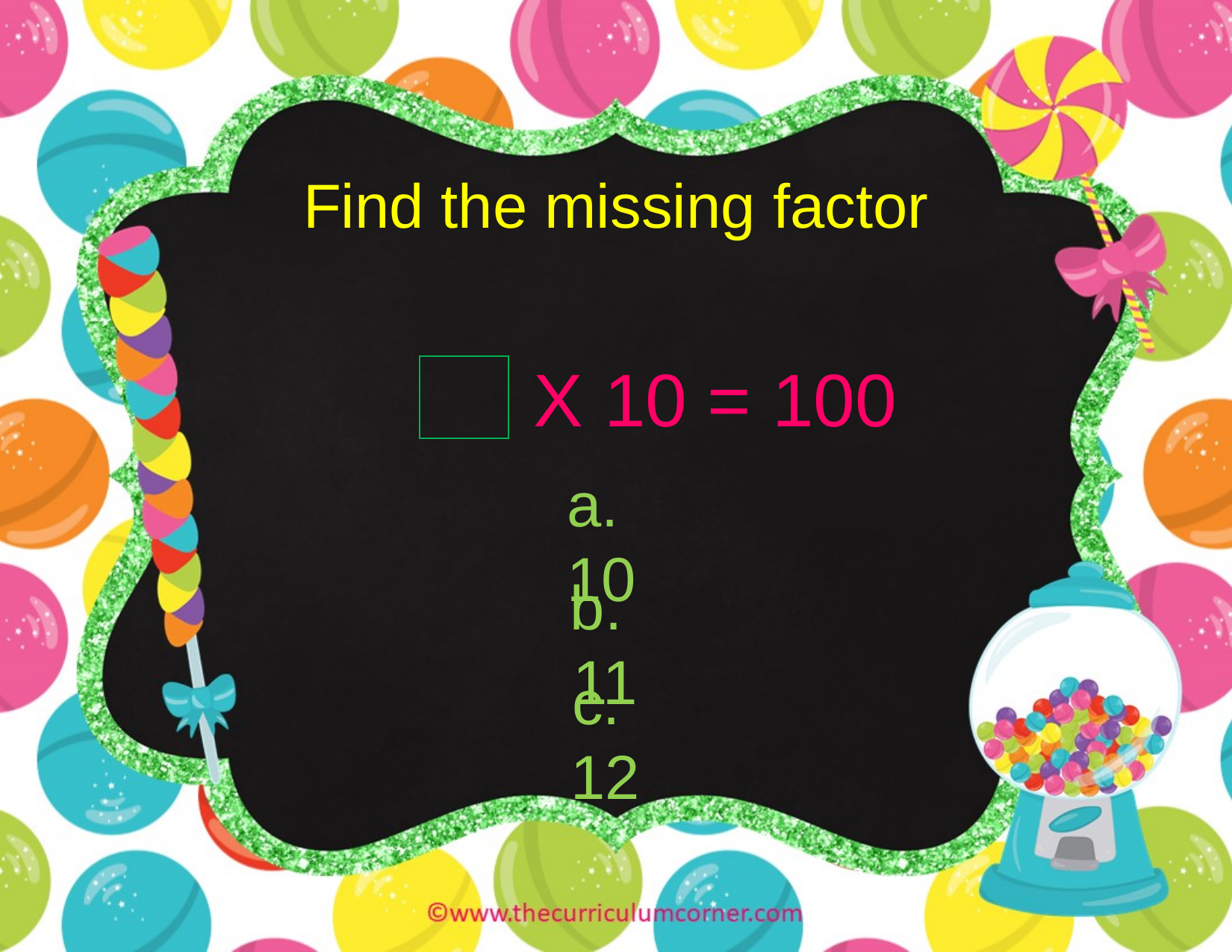

Find the missing factor
X 10 = 100

a.  10
b.  11
c.  12